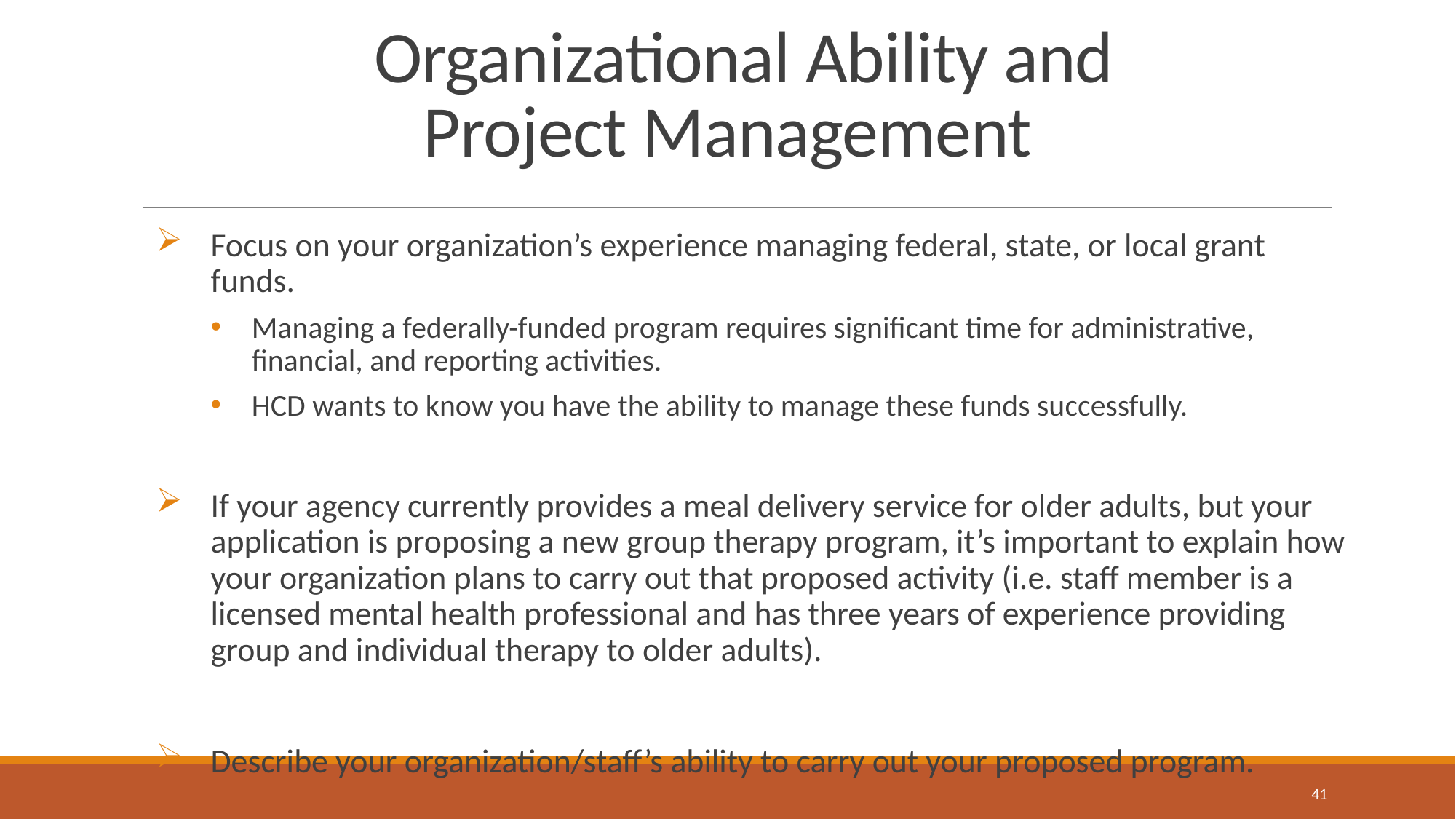

# Organizational Ability and Project Management
Focus on your organization’s experience managing federal, state, or local grant funds.
Managing a federally-funded program requires significant time for administrative, financial, and reporting activities.
HCD wants to know you have the ability to manage these funds successfully.

If your agency currently provides a meal delivery service for older adults, but your application is proposing a new group therapy program, it’s important to explain how your organization plans to carry out that proposed activity (i.e. staff member is a licensed mental health professional and has three years of experience providing group and individual therapy to older adults).

Describe your organization/staff’s ability to carry out your proposed program.

41